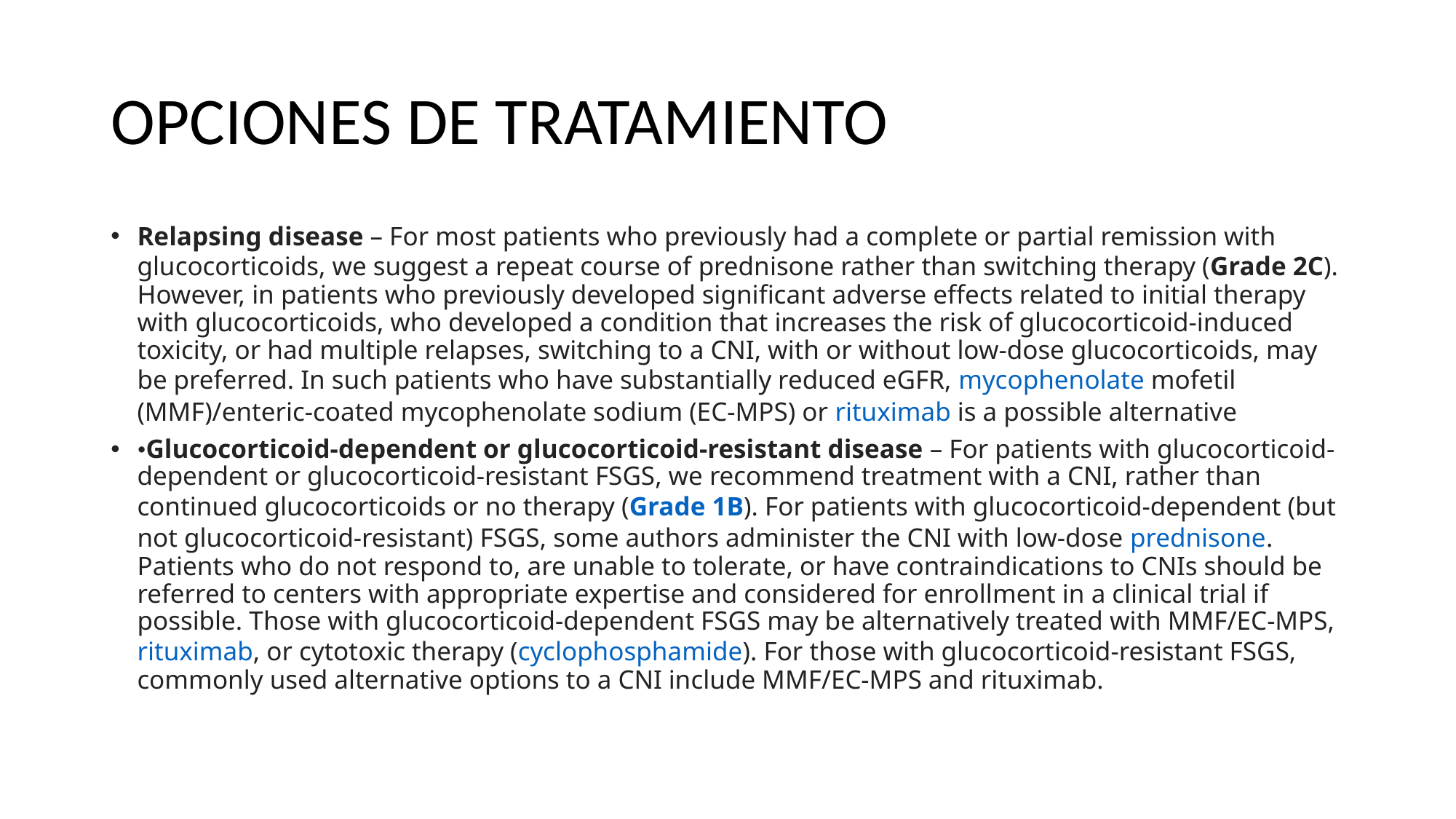

# OPCIONES DE TRATAMIENTO
Relapsing disease – For most patients who previously had a complete or partial remission with glucocorticoids, we suggest a repeat course of prednisone rather than switching therapy (Grade 2C). However, in patients who previously developed significant adverse effects related to initial therapy with glucocorticoids, who developed a condition that increases the risk of glucocorticoid-induced toxicity, or had multiple relapses, switching to a CNI, with or without low-dose glucocorticoids, may be preferred. In such patients who have substantially reduced eGFR, mycophenolate mofetil (MMF)/enteric-coated mycophenolate sodium (EC-MPS) or rituximab is a possible alternative
•Glucocorticoid-dependent or glucocorticoid-resistant disease – For patients with glucocorticoid-dependent or glucocorticoid-resistant FSGS, we recommend treatment with a CNI, rather than continued glucocorticoids or no therapy (Grade 1B). For patients with glucocorticoid-dependent (but not glucocorticoid-resistant) FSGS, some authors administer the CNI with low-dose prednisone. Patients who do not respond to, are unable to tolerate, or have contraindications to CNIs should be referred to centers with appropriate expertise and considered for enrollment in a clinical trial if possible. Those with glucocorticoid-dependent FSGS may be alternatively treated with MMF/EC-MPS, rituximab, or cytotoxic therapy (cyclophosphamide). For those with glucocorticoid-resistant FSGS, commonly used alternative options to a CNI include MMF/EC-MPS and rituximab.